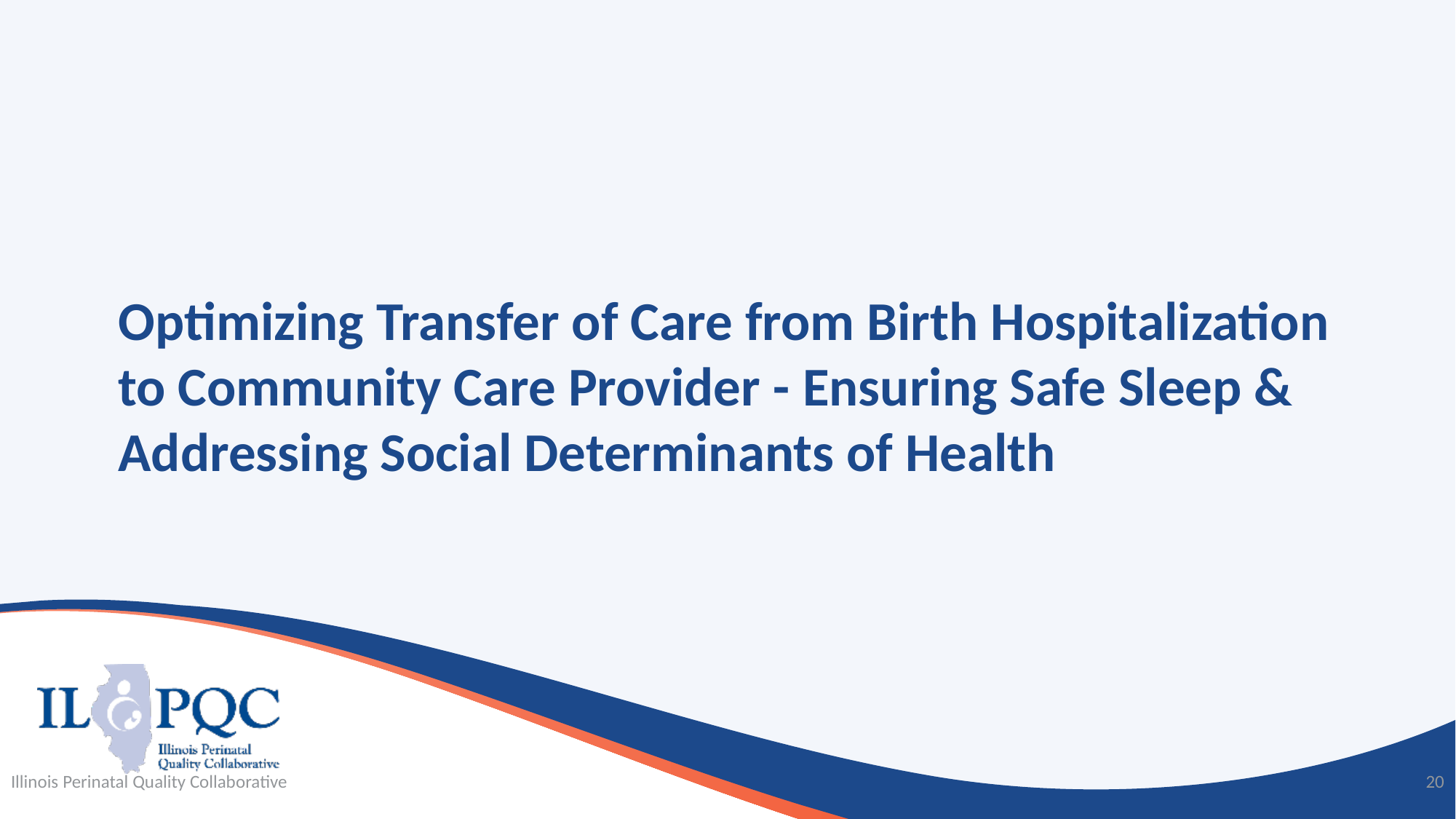

# Optimizing Transfer of Care from Birth Hospitalization to Community Care Provider - Ensuring Safe Sleep & Addressing Social Determinants of Health
Illinois Perinatal Quality Collaborative
20